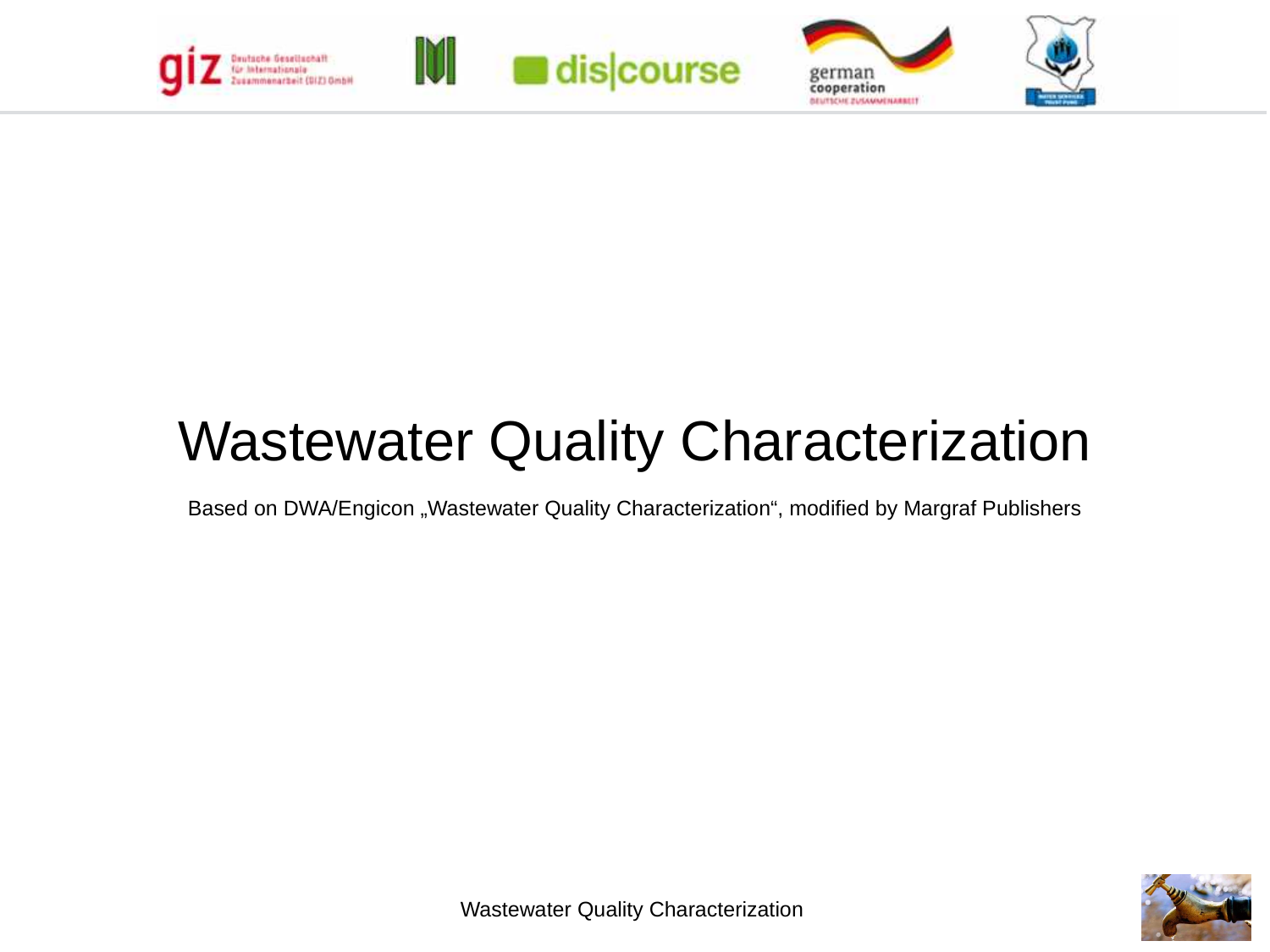

# Wastewater Quality Characterization
Based on DWA/Engicon „Wastewater Quality Characterization“, modified by Margraf Publishers